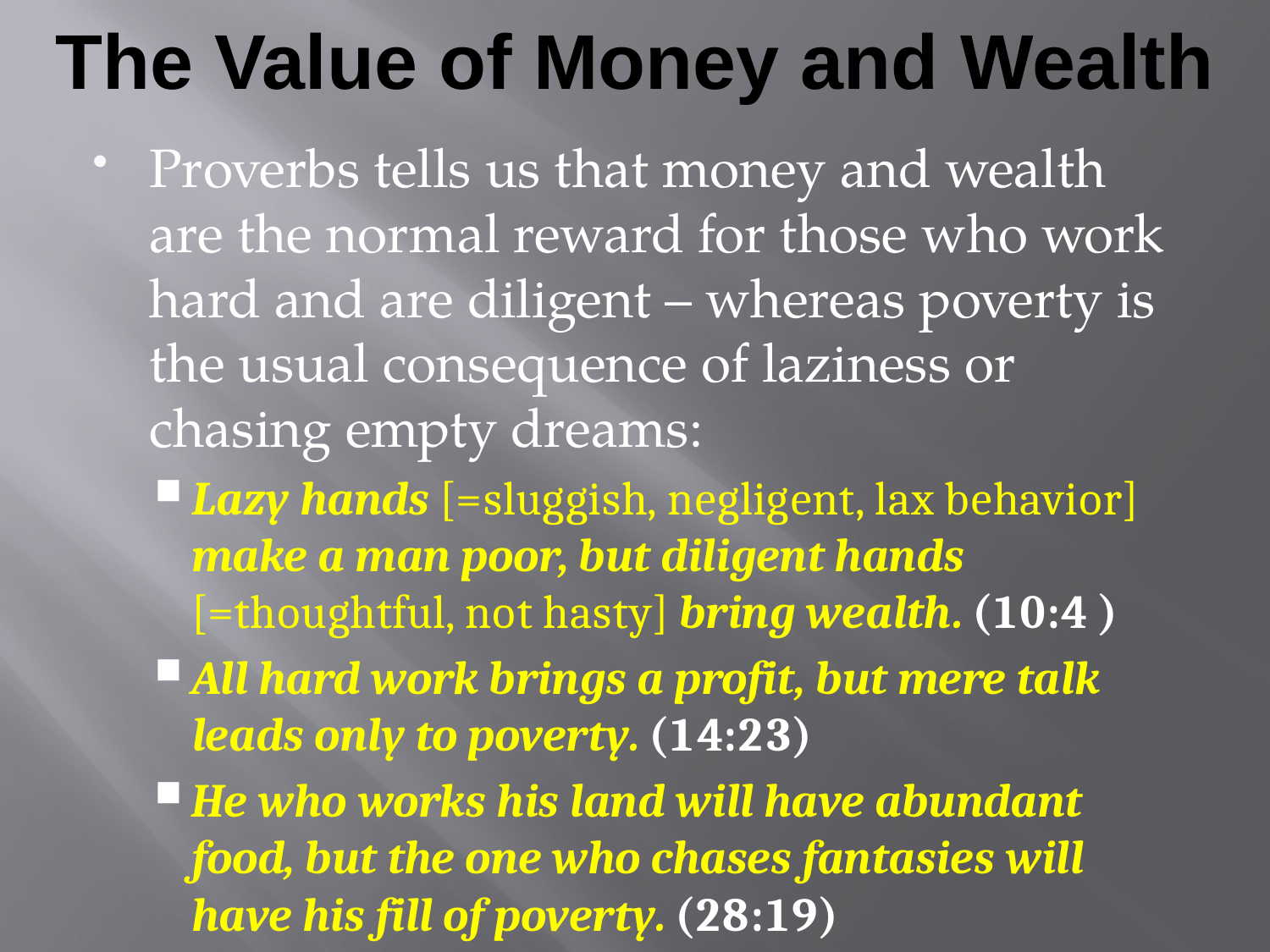

# The Value of Money and Wealth
Proverbs tells us that money and wealth are the normal reward for those who work hard and are diligent – whereas poverty is the usual consequence of laziness or chasing empty dreams:
Lazy hands [=sluggish, negligent, lax behavior] make a man poor, but diligent hands [=thoughtful, not hasty] bring wealth. (10:4 )
All hard work brings a profit, but mere talk leads only to poverty. (14:23)
He who works his land will have abundant food, but the one who chases fantasies will have his fill of poverty. (28:19)